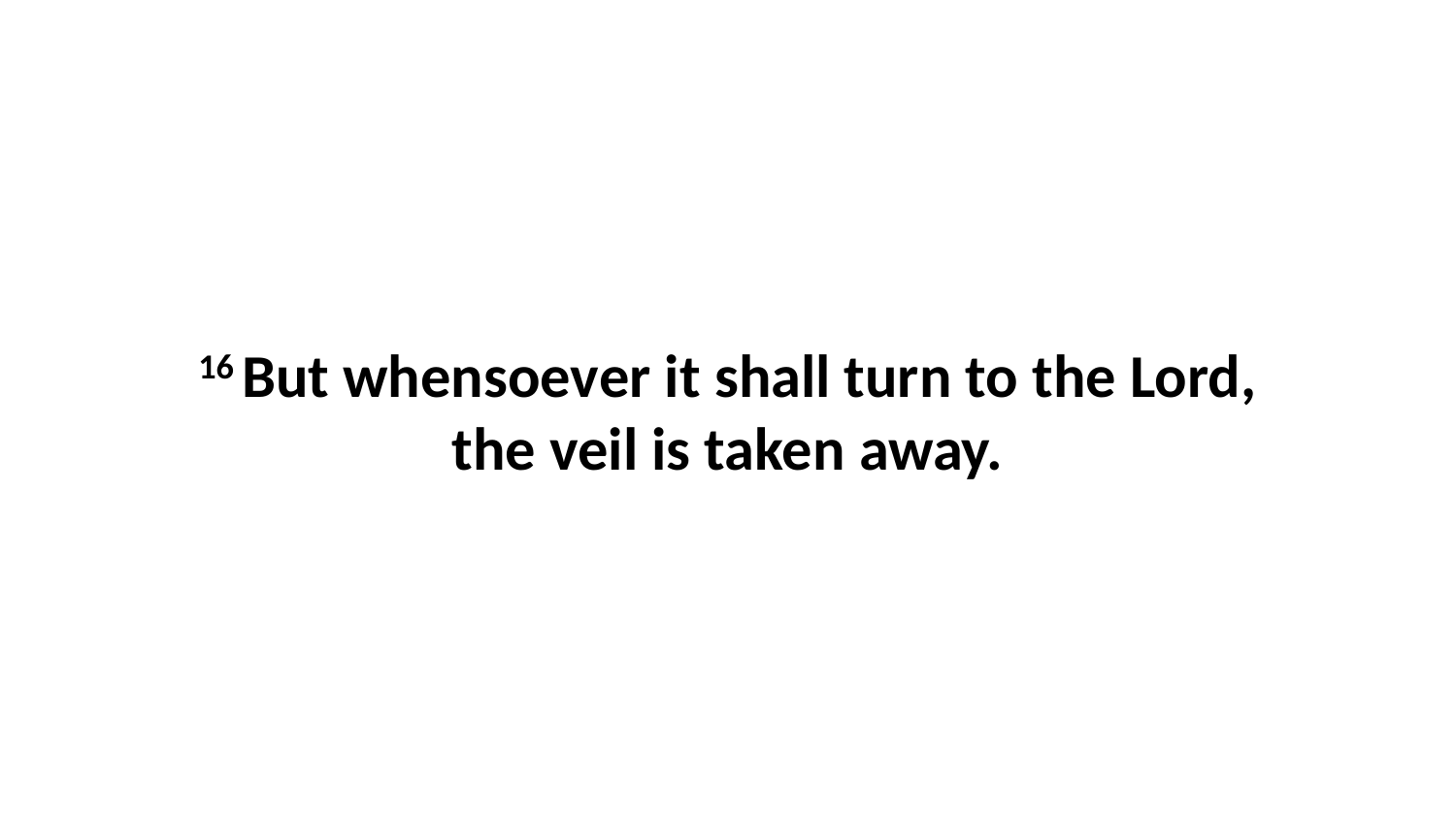

16 But whensoever it shall turn to the Lord, the veil is taken away.